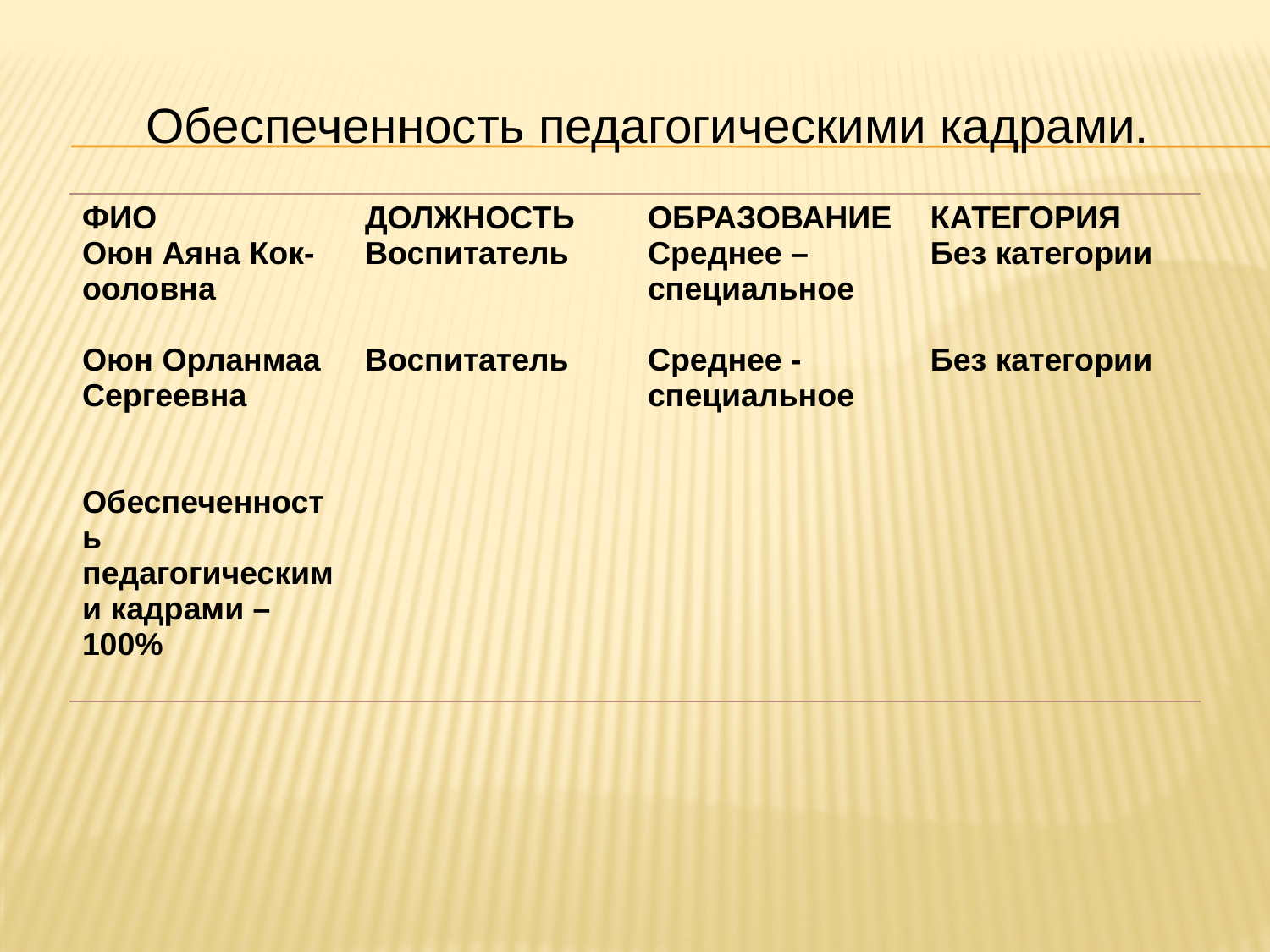

Обеспеченность педагогическими кадрами.

| ФИО Оюн Аяна Кок- ооловна Оюн Орланмаа Сергеевна Обеспеченность педагогическими кадрами – 100% | ДОЛЖНОСТЬ Воспитатель Воспитатель | ОБРАЗОВАНИЕ Среднее – специальное Среднее - специальное | КАТЕГОРИЯ Без категории Без категории |
| --- | --- | --- | --- |